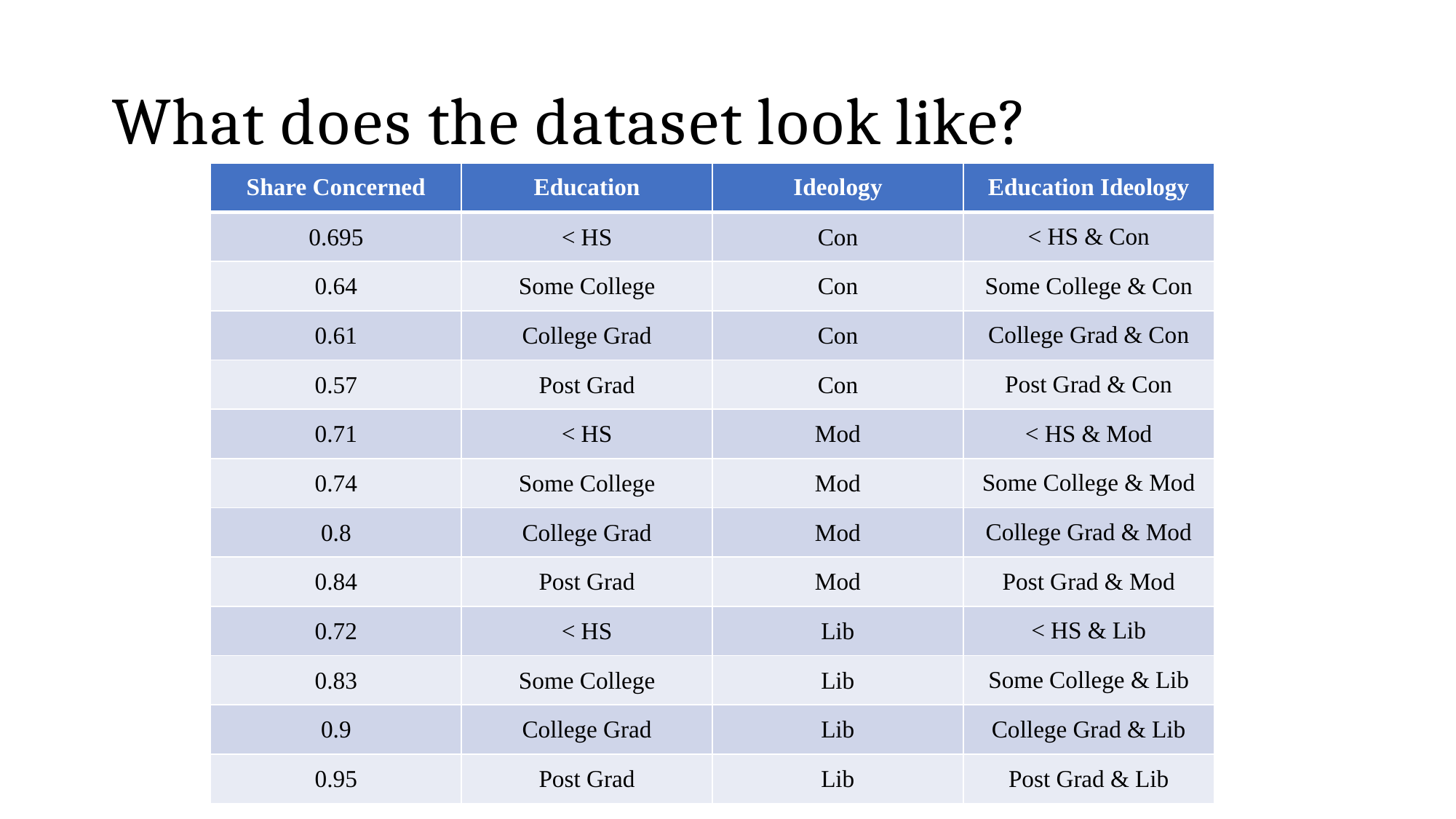

# What does the dataset look like?
| Share Concerned | Education | Ideology | Education Ideology |
| --- | --- | --- | --- |
| 0.695 | < HS | Con | < HS & Con |
| 0.64 | Some College | Con | Some College & Con |
| 0.61 | College Grad | Con | College Grad & Con |
| 0.57 | Post Grad | Con | Post Grad & Con |
| 0.71 | < HS | Mod | < HS & Mod |
| 0.74 | Some College | Mod | Some College & Mod |
| 0.8 | College Grad | Mod | College Grad & Mod |
| 0.84 | Post Grad | Mod | Post Grad & Mod |
| 0.72 | < HS | Lib | < HS & Lib |
| 0.83 | Some College | Lib | Some College & Lib |
| 0.9 | College Grad | Lib | College Grad & Lib |
| 0.95 | Post Grad | Lib | Post Grad & Lib |